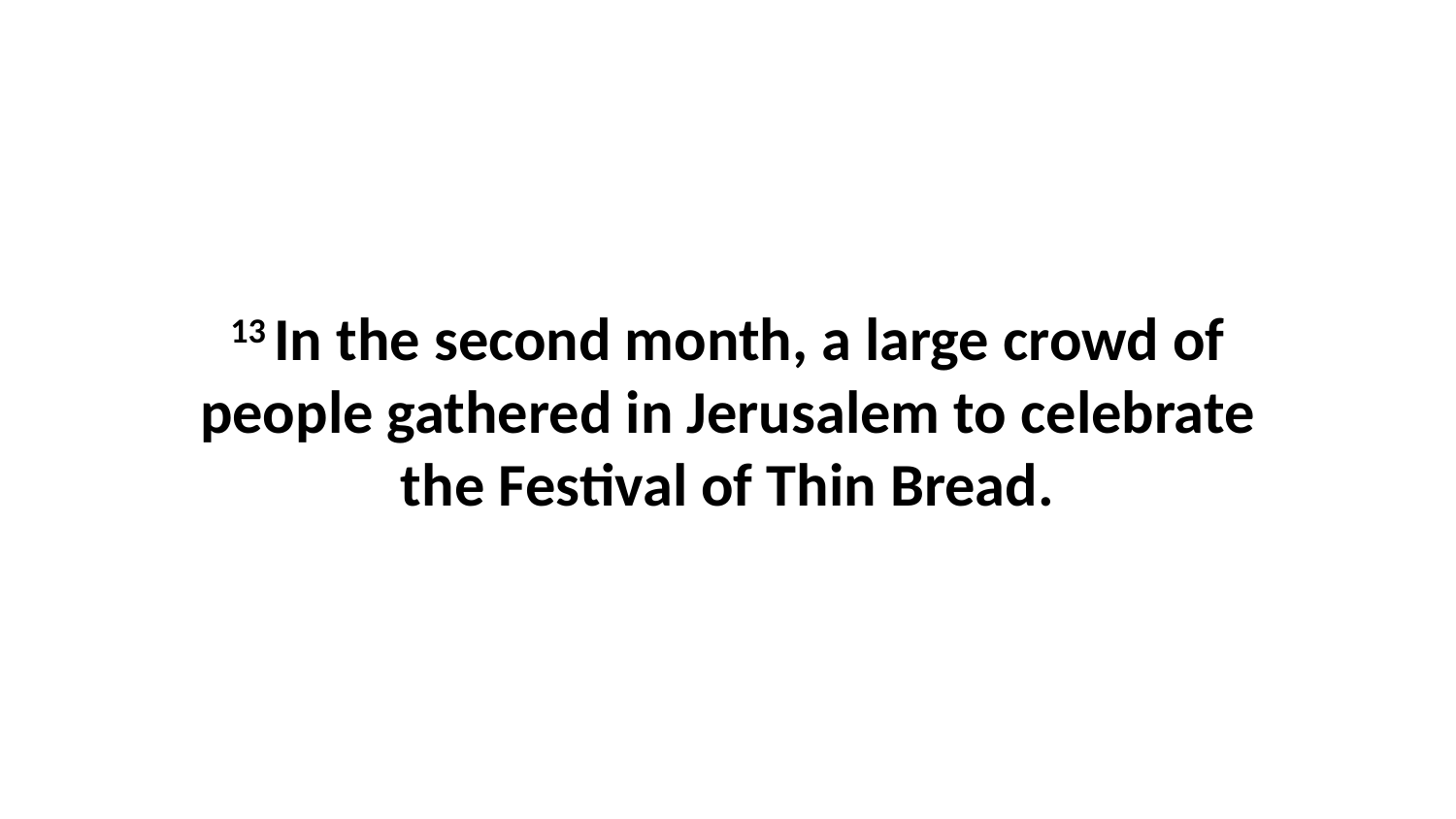

13 In the second month, a large crowd of people gathered in Jerusalem to celebrate the Festival of Thin Bread.